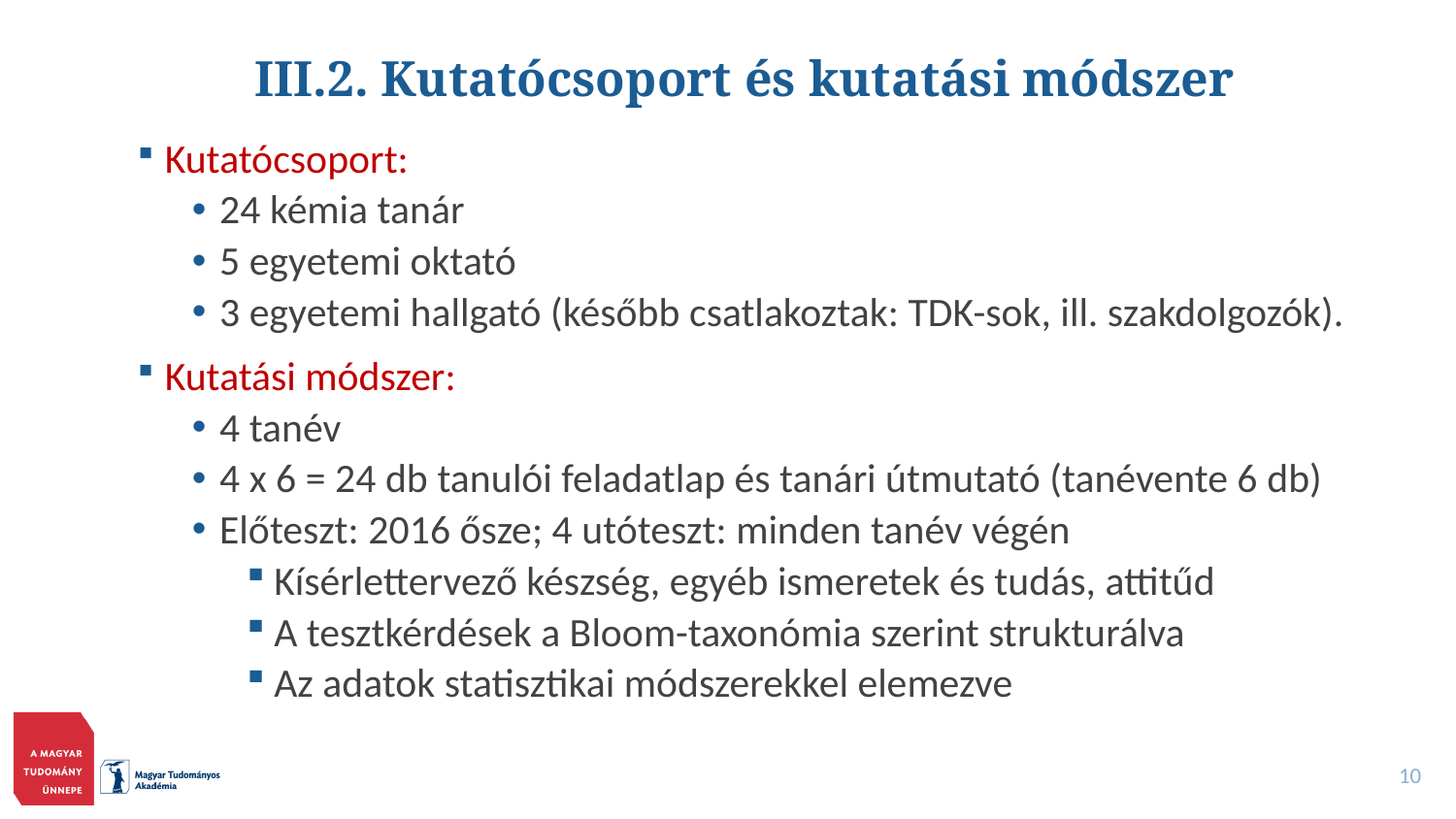

# III.2. Kutatócsoport és kutatási módszer
Kutatócsoport:
24 kémia tanár
5 egyetemi oktató
3 egyetemi hallgató (később csatlakoztak: TDK-sok, ill. szakdolgozók).
Kutatási módszer:
4 tanév
4 x 6 = 24 db tanulói feladatlap és tanári útmutató (tanévente 6 db)
Előteszt: 2016 ősze; 4 utóteszt: minden tanév végén
Kísérlettervező készség, egyéb ismeretek és tudás, attitűd
A tesztkérdések a Bloom-taxonómia szerint strukturálva
Az adatok statisztikai módszerekkel elemezve
10